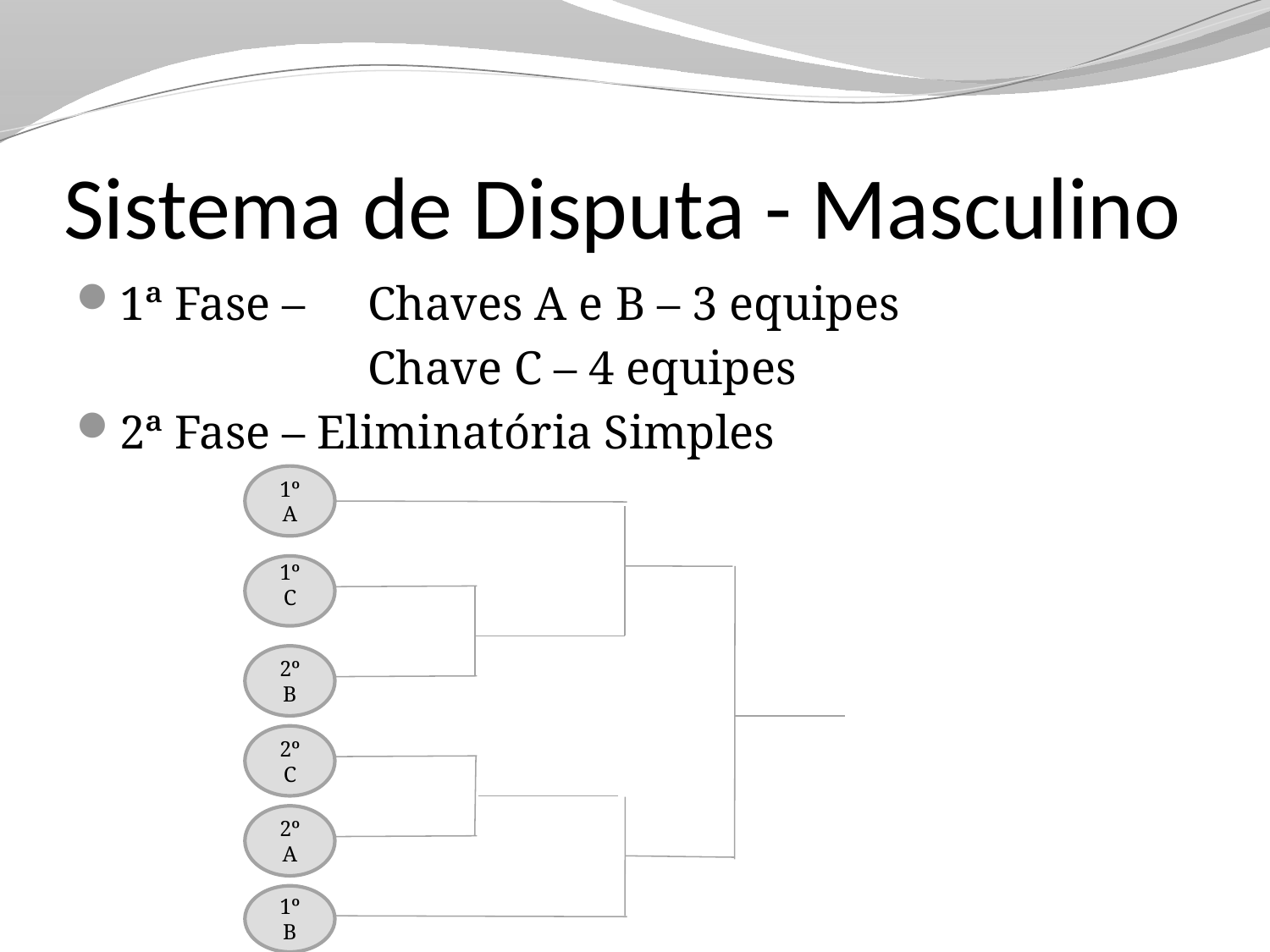

# Sistema de Disputa - Masculino
1ª Fase – 	Chaves A e B – 3 equipes
			Chave C – 4 equipes
2ª Fase – Eliminatória Simples

1º A

1º C

2º B
2º C
2º A
1º B